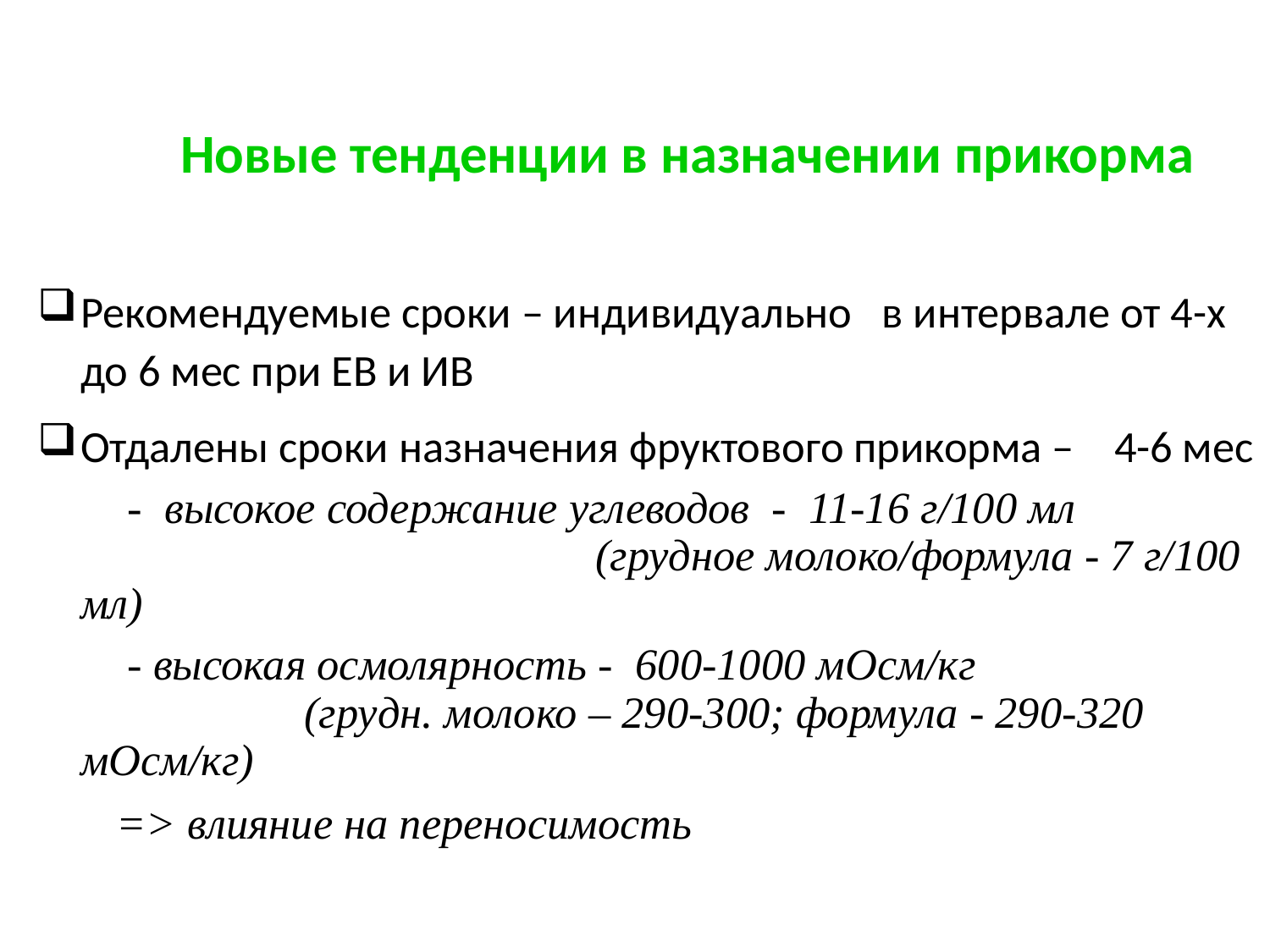

# Новые тенденции в назначении прикорма
Рекомендуемые сроки – индивидуально   в интервале от 4-х до 6 мес при ЕВ и ИВ
Отдалены сроки назначения фруктового прикорма –    4-6 мес
        -  высокое содержание углеводов  -  11-16 г/100 мл                                                               (грудное молоко/формула - 7 г/100 мл)
        - высокая осмолярность -  600-1000 мОсм/кг                                              (грудн. молоко – 290-300; формула - 290-320 мОсм/кг)
       => влияние на переносимость